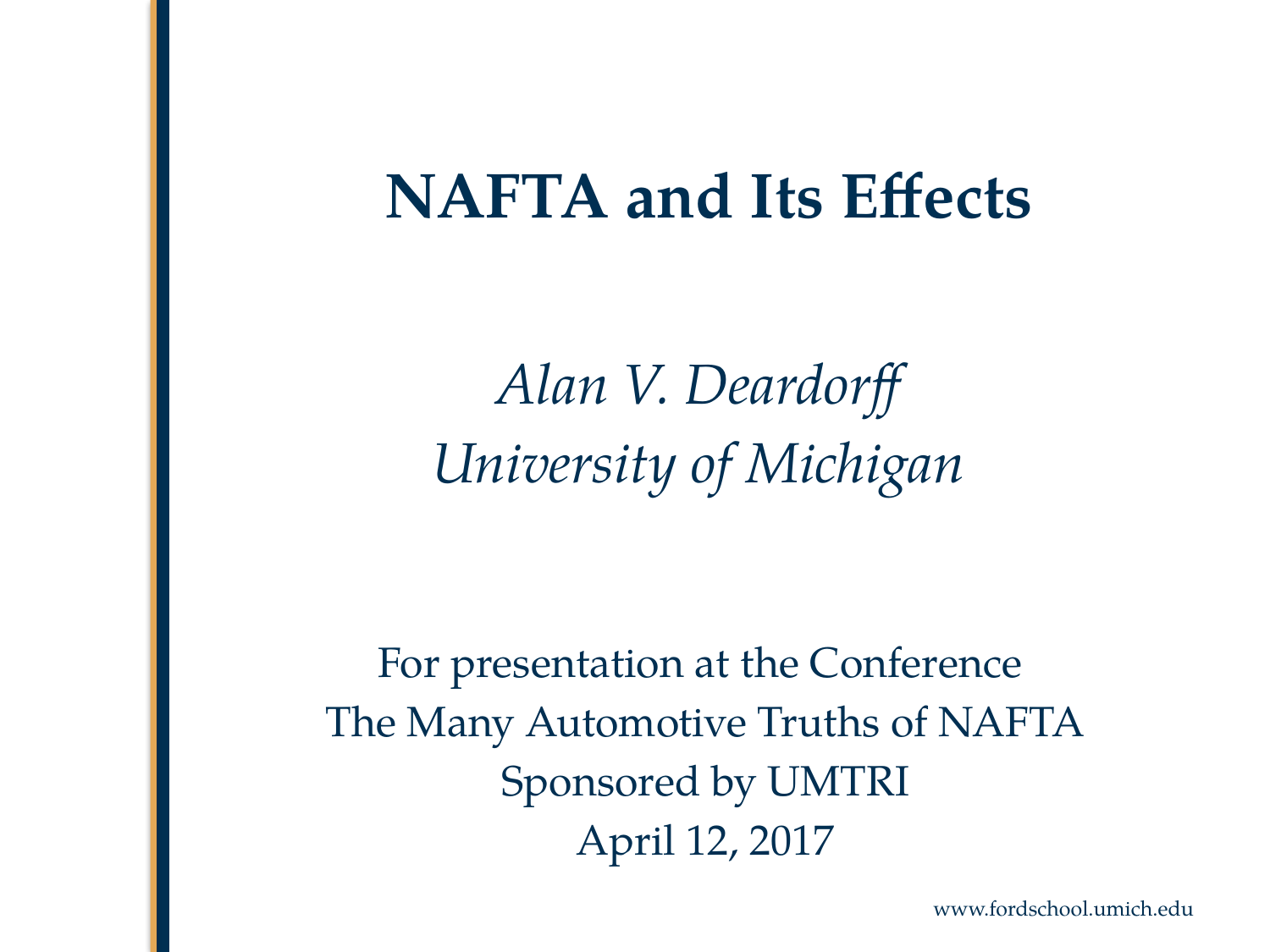

# NAFTA and Its Effects
Alan V. Deardorff
University of Michigan
For presentation at the Conference
The Many Automotive Truths of NAFTA
Sponsored by UMTRI
April 12, 2017